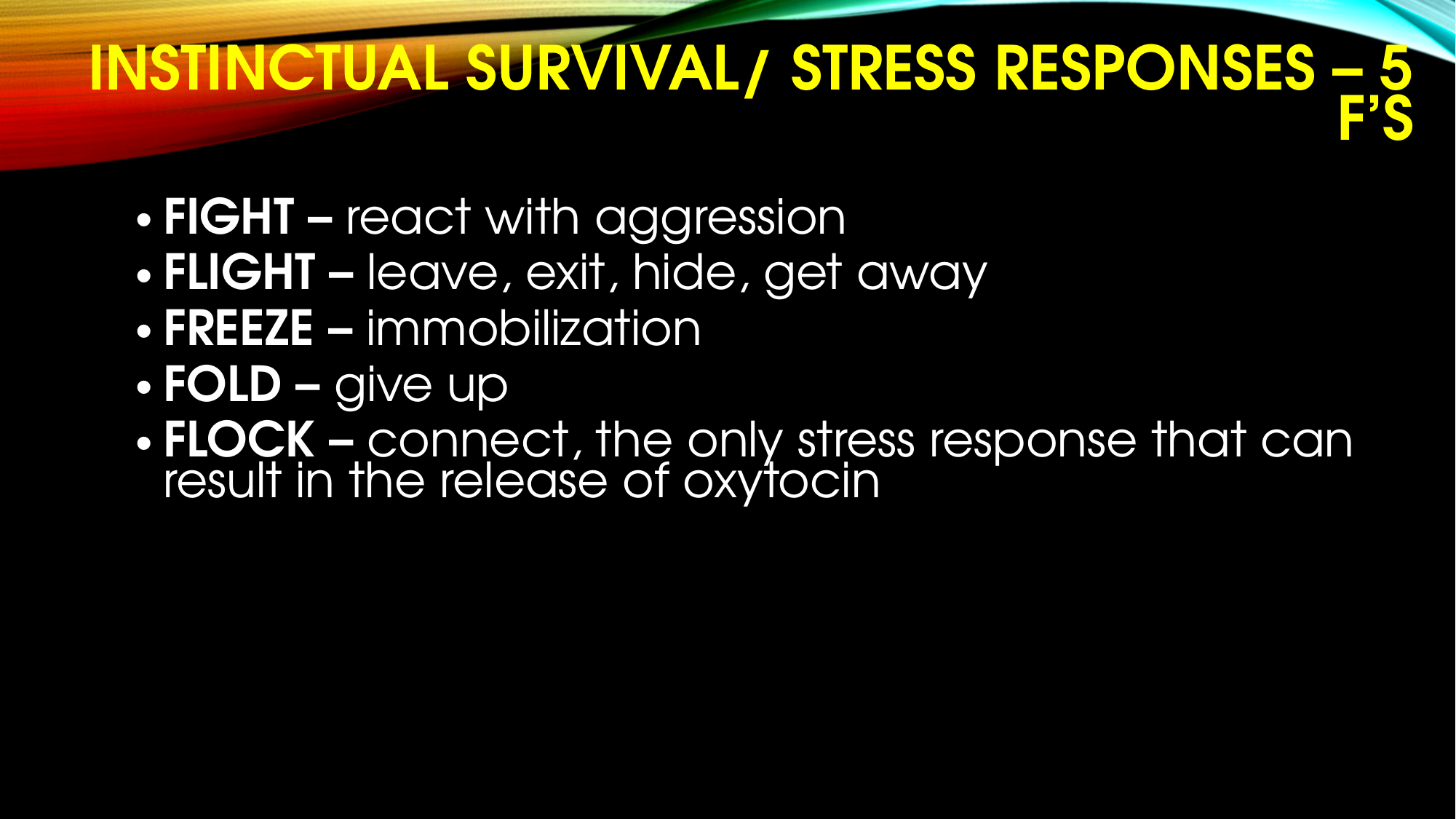

# Instinctual SURVIVAL/ Stress responses – 5 F’s
FIGHT – react with aggression
FLIGHT – leave, exit, hide, get away
FREEZE – immobilization
FOLD – give up
FLOCK – connect, the only stress response that can result in the release of oxytocin